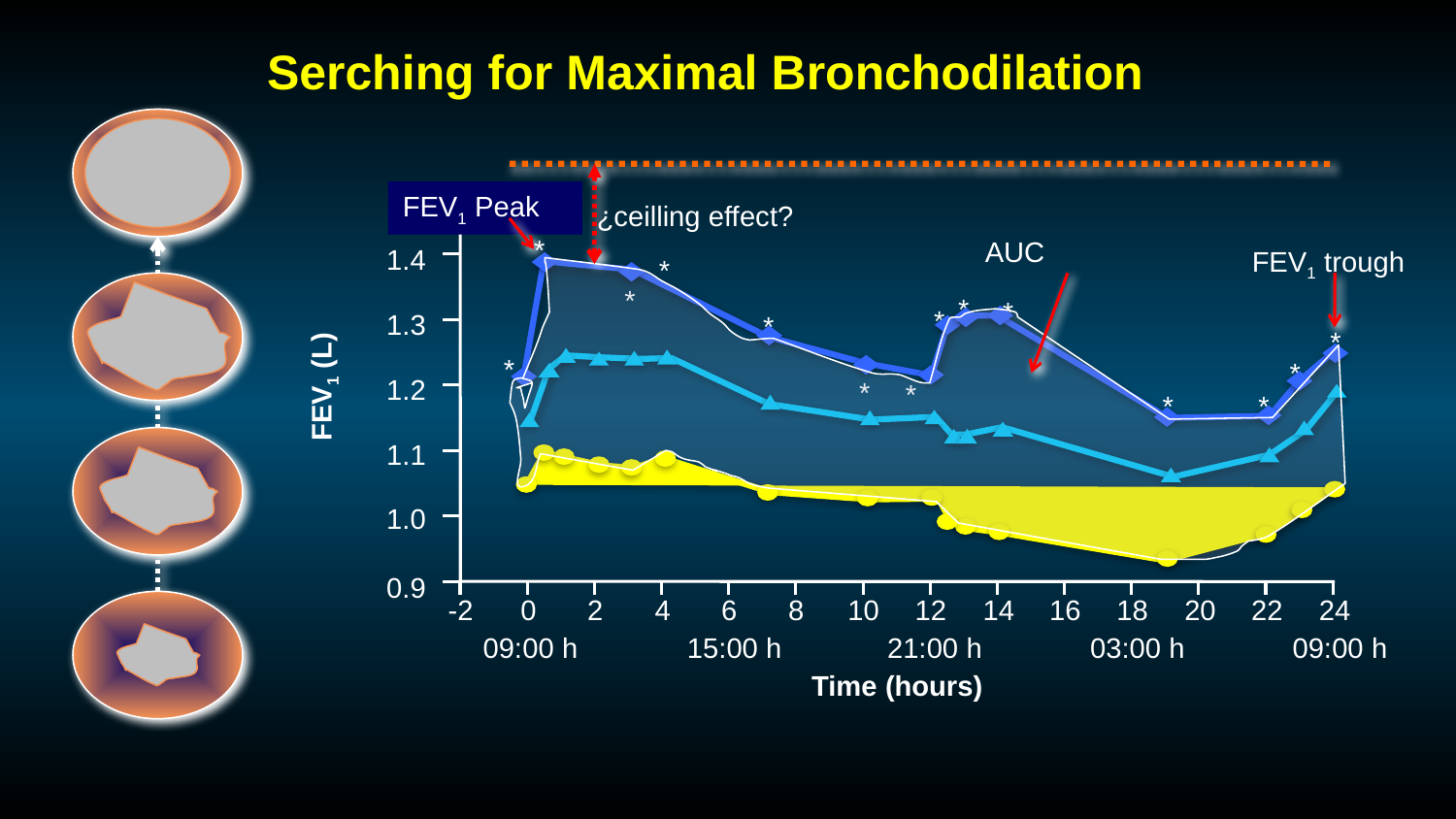

Serching for Maximal Bronchodilation

¿ceilling effect?
1.5
FEV1 Peak

AUC
*
*
*
*
*
*
*
*
*
*
*
*
*
*

FEV1 trough
1.4

1.3

FEV1 (L)
1.2

1.1

1.0
0.9

-2
0
2
4
6
8
10
12
14
16
18
20
22
24
09:00 h
15:00 h
21:00 h
03:00 h
09:00 h
Time (hours)